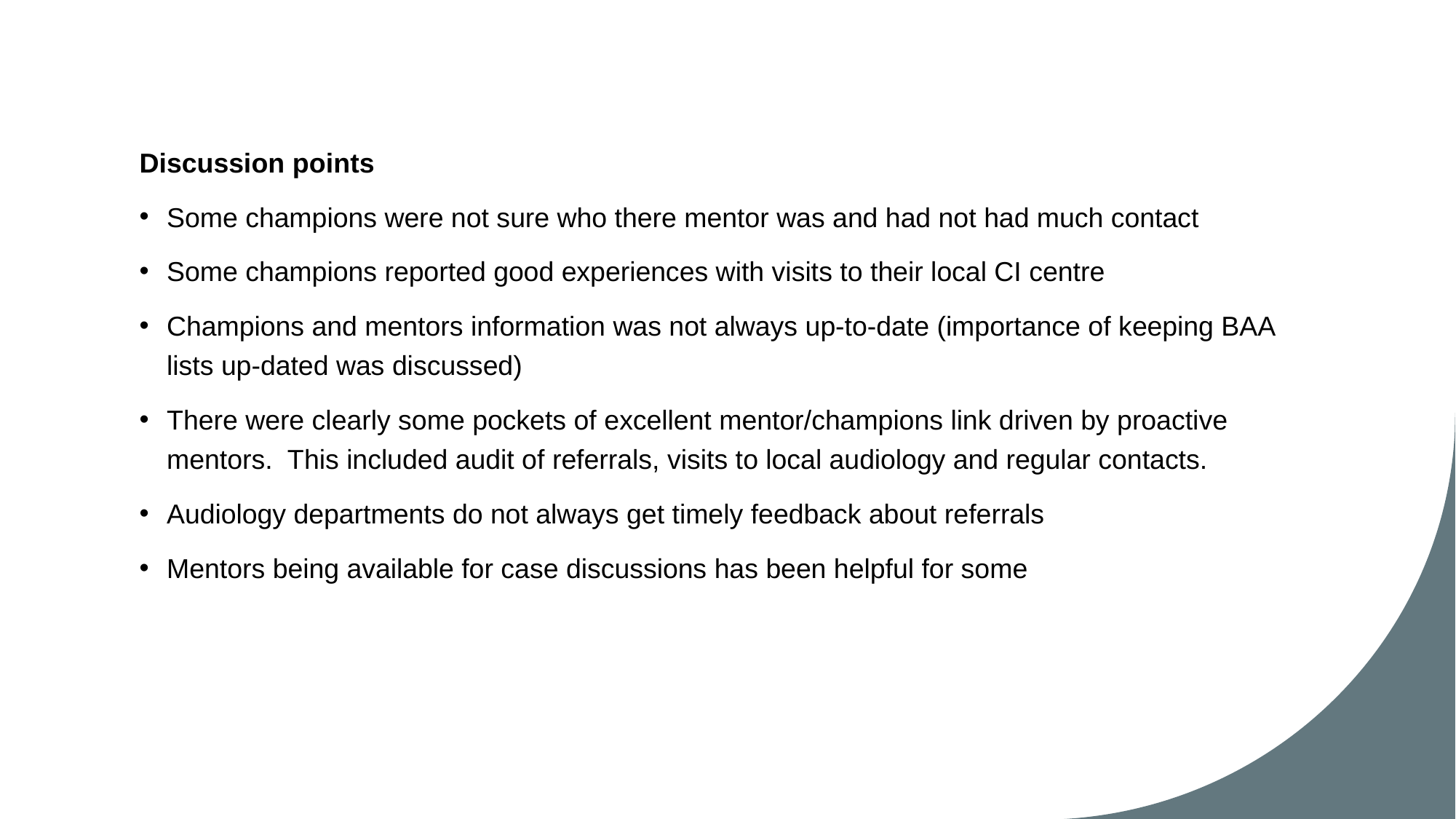

Discussion points
Some champions were not sure who there mentor was and had not had much contact
Some champions reported good experiences with visits to their local CI centre
Champions and mentors information was not always up-to-date (importance of keeping BAA lists up-dated was discussed)
There were clearly some pockets of excellent mentor/champions link driven by proactive mentors.  This included audit of referrals, visits to local audiology and regular contacts.
Audiology departments do not always get timely feedback about referrals
Mentors being available for case discussions has been helpful for some